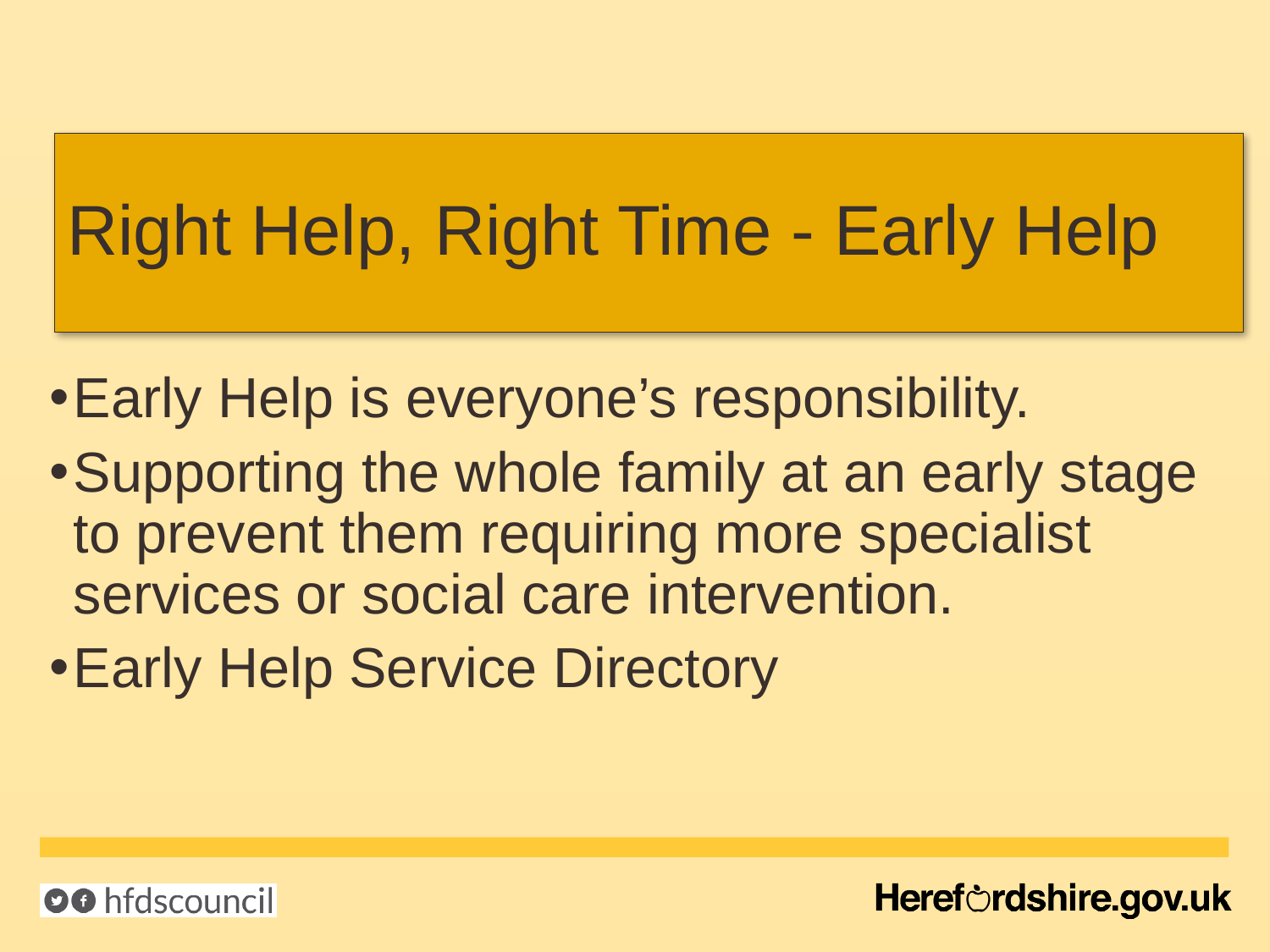

# Right Help, Right Time - Early Help
Early Help is everyone’s responsibility.
Supporting the whole family at an early stage to prevent them requiring more specialist services or social care intervention.
Early Help Service Directory